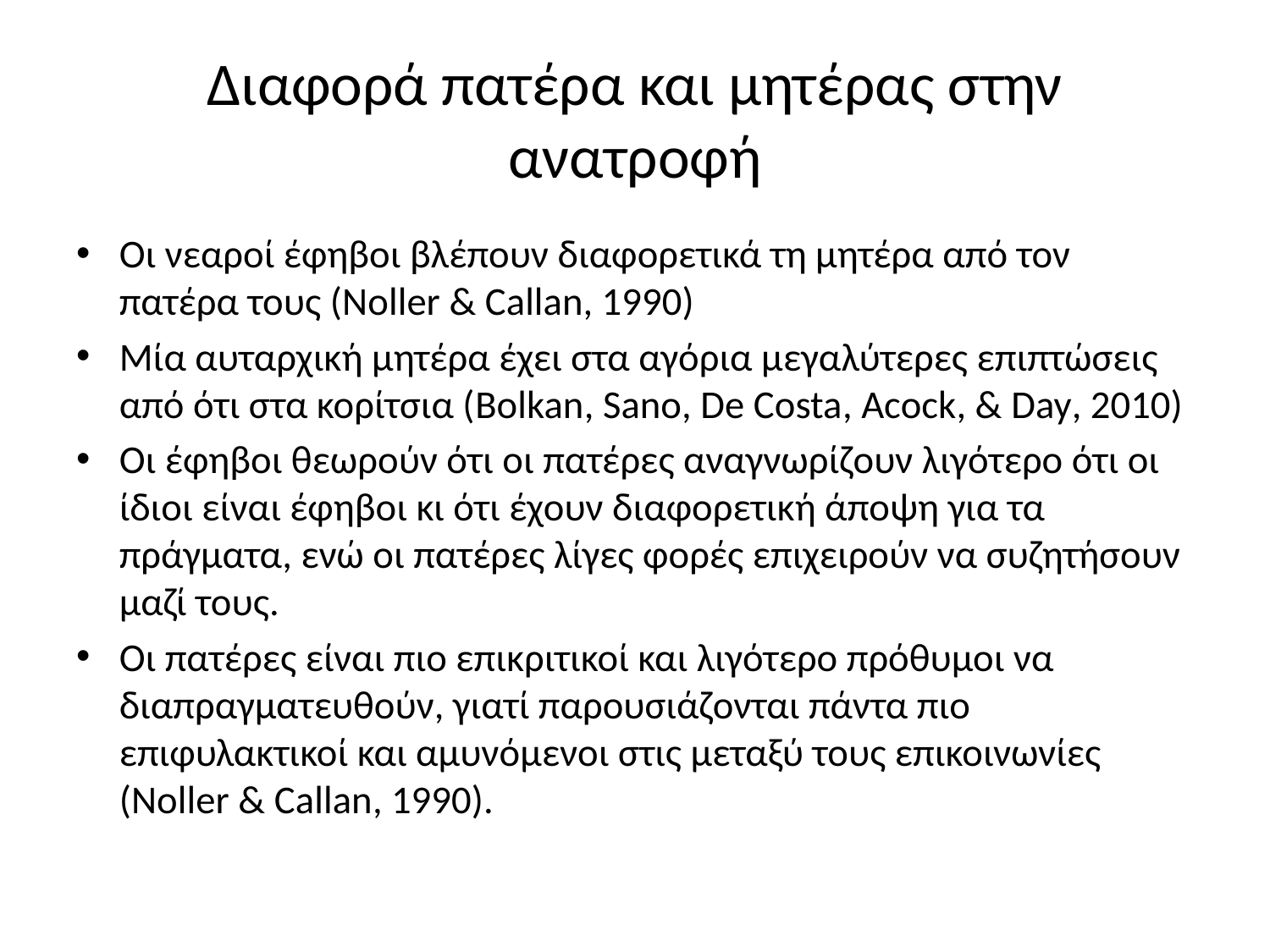

# Διαφορά πατέρα και μητέρας στην ανατροφή
Οι νεαροί έφηβοι βλέπουν διαφορετικά τη μητέρα από τον πατέρα τους (Noller & Callan, 1990)
Μία αυταρχική μητέρα έχει στα αγόρια μεγαλύτερες επιπτώσεις από ότι στα κορίτσια (Bolkan, Sano, De Costa, Acock, & Day, 2010)
Οι έφηβοι θεωρούν ότι οι πατέρες αναγνωρίζουν λιγότερο ότι οι ίδιοι είναι έφηβοι κι ότι έχουν διαφορετική άποψη για τα πράγματα, ενώ οι πατέρες λίγες φορές επιχειρούν να συζητήσουν μαζί τους.
Οι πατέρες είναι πιο επικριτικοί και λιγότερο πρόθυμοι να διαπραγματευθούν, γιατί παρουσιάζονται πάντα πιο επιφυλακτικοί και αμυνόμενοι στις μεταξύ τους επικοινωνίες (Noller & Callan, 1990).